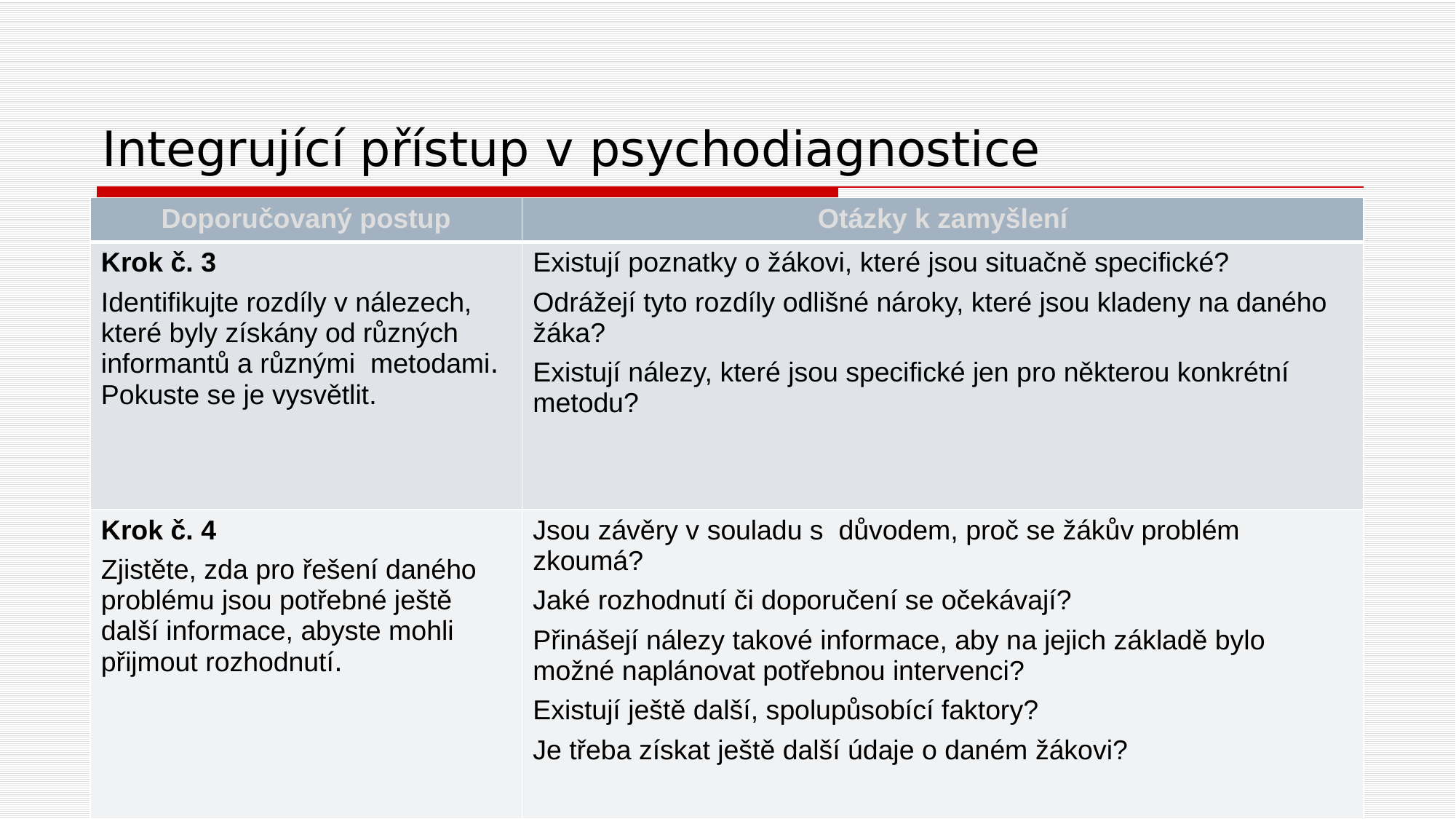

# Integrující přístup v psychodiagnostice
| Doporučovaný postup | Otázky k zamyšlení |
| --- | --- |
| Krok č. 3 Identifikujte rozdíly v nálezech, které byly získány od různých informantů a různými metodami. Pokuste se je vysvětlit. | Existují poznatky o žákovi, které jsou situačně specifické? Odrážejí tyto rozdíly odlišné nároky, které jsou kladeny na daného žáka? Existují nálezy, které jsou specifické jen pro některou konkrétní metodu? |
| Krok č. 4 Zjistěte, zda pro řešení daného problému jsou potřebné ještě další informace, abyste mohli přijmout rozhodnutí. | Jsou závěry v souladu s  důvodem, proč se žákův problém zkoumá? Jaké rozhodnutí či doporučení se očekávají? Přinášejí nálezy takové informace, aby na jejich základě bylo možné naplánovat potřebnou intervenci? Existují ještě další, spolupůsobící faktory? Je třeba získat ještě další údaje o daném žákovi? |